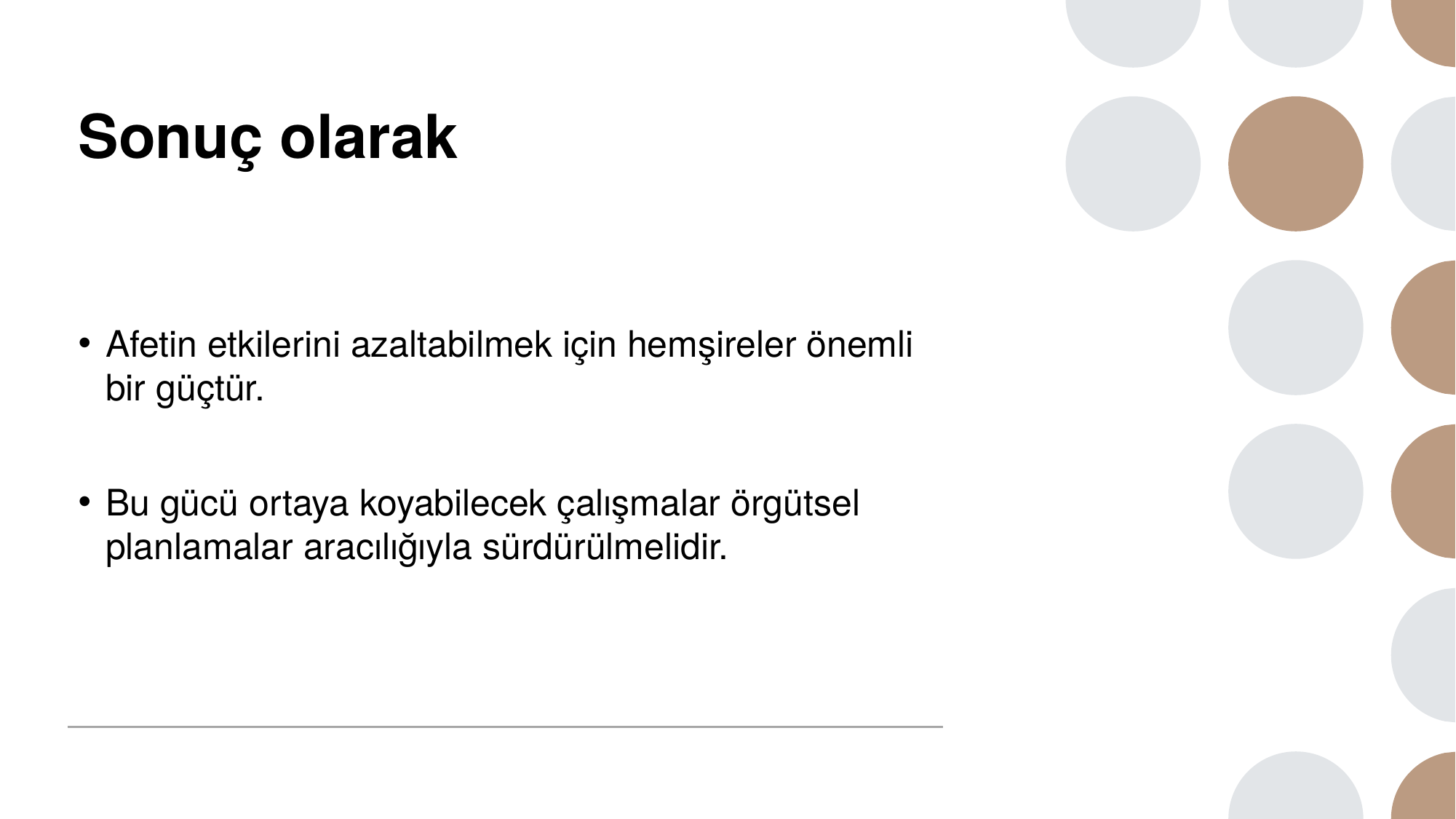

# Sonuç olarak

Afetin etkilerini azaltabilmek için hemşireler önemli bir güçtür.

Bu gücü ortaya koyabilecek çalışmalar örgütsel planlamalar aracılığıyla sürdürülmelidir.